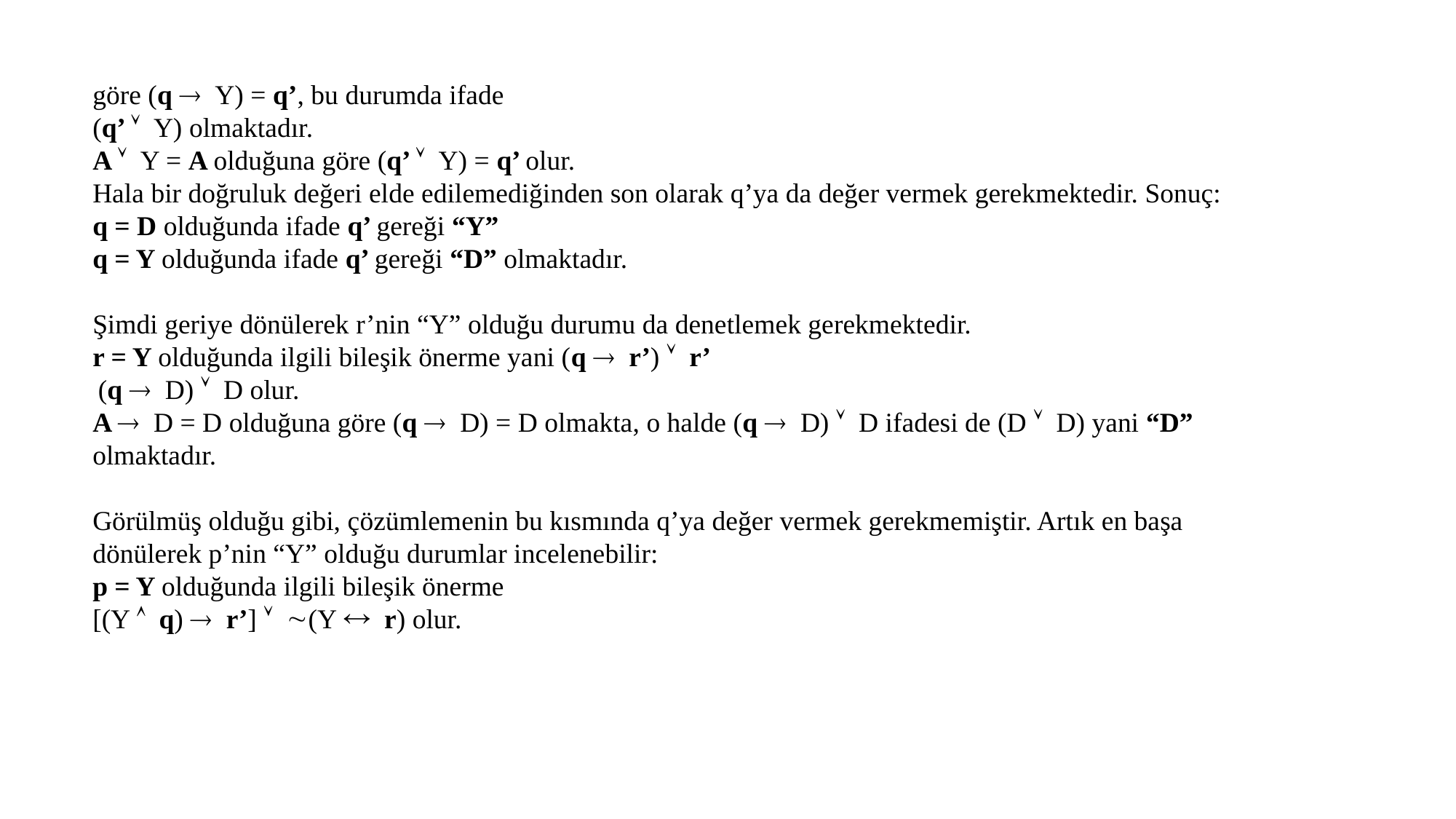

göre (q → Y) = q’, bu durumda ifade
(q’ ∨ Y) olmaktadır.
A ∨ Y = A olduğuna göre (q’ ∨ Y) = q’ olur.
Hala bir doğruluk değeri elde edilemediğinden son olarak q’ya da değer vermek gerekmektedir. Sonuç:
q = D olduğunda ifade q’ gereği “Y”
q = Y olduğunda ifade q’ gereği “D” olmaktadır.

Şimdi geriye dönülerek r’nin “Y” olduğu durumu da denetlemek gerekmektedir.
r = Y olduğunda ilgili bileşik önerme yani (q → r’) ∨ r’
 (q → D) ∨ D olur.
A → D = D olduğuna göre (q → D) = D olmakta, o halde (q → D) ∨ D ifadesi de (D ∨ D) yani “D” olmaktadır.

Görülmüş olduğu gibi, çözümlemenin bu kısmında q’ya değer vermek gerekmemiştir. Artık en başa dönülerek p’nin “Y” olduğu durumlar incelenebilir:
p = Y olduğunda ilgili bileşik önerme
[(Y ∧ q) → r’] ∨ ∼(Y ↔ r) olur.